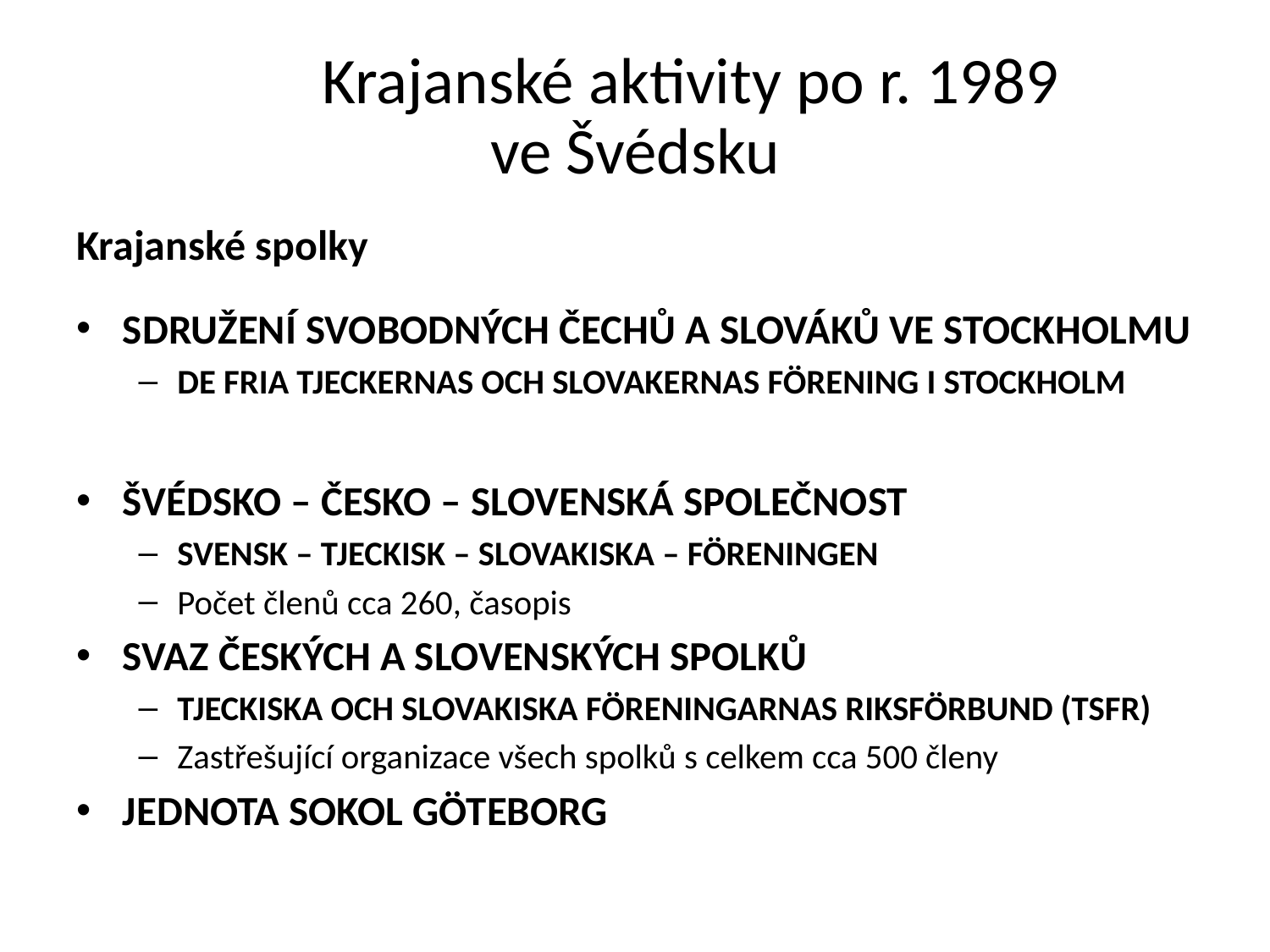

# Krajanské aktivity po r. 1989 ve Švédsku
Krajanské spolky
SDRUŽENÍ SVOBODNÝCH ČECHŮ A SLOVÁKŮ VE STOCKHOLMU
DE FRIA TJECKERNAS OCH SLOVAKERNAS FÖRENING I STOCKHOLM

ŠVÉDSKO – ČESKO – SLOVENSKÁ SPOLEČNOST
SVENSK – TJECKISK – SLOVAKISKA – FÖRENINGEN
Počet členů cca 260, časopis
SVAZ ČESKÝCH A SLOVENSKÝCH SPOLKŮ
TJECKISKA OCH SLOVAKISKA FÖRENINGARNAS RIKSFÖRBUND (TSFR)
Zastřešující organizace všech spolků s celkem cca 500 členy
JEDNOTA SOKOL GÖTEBORG